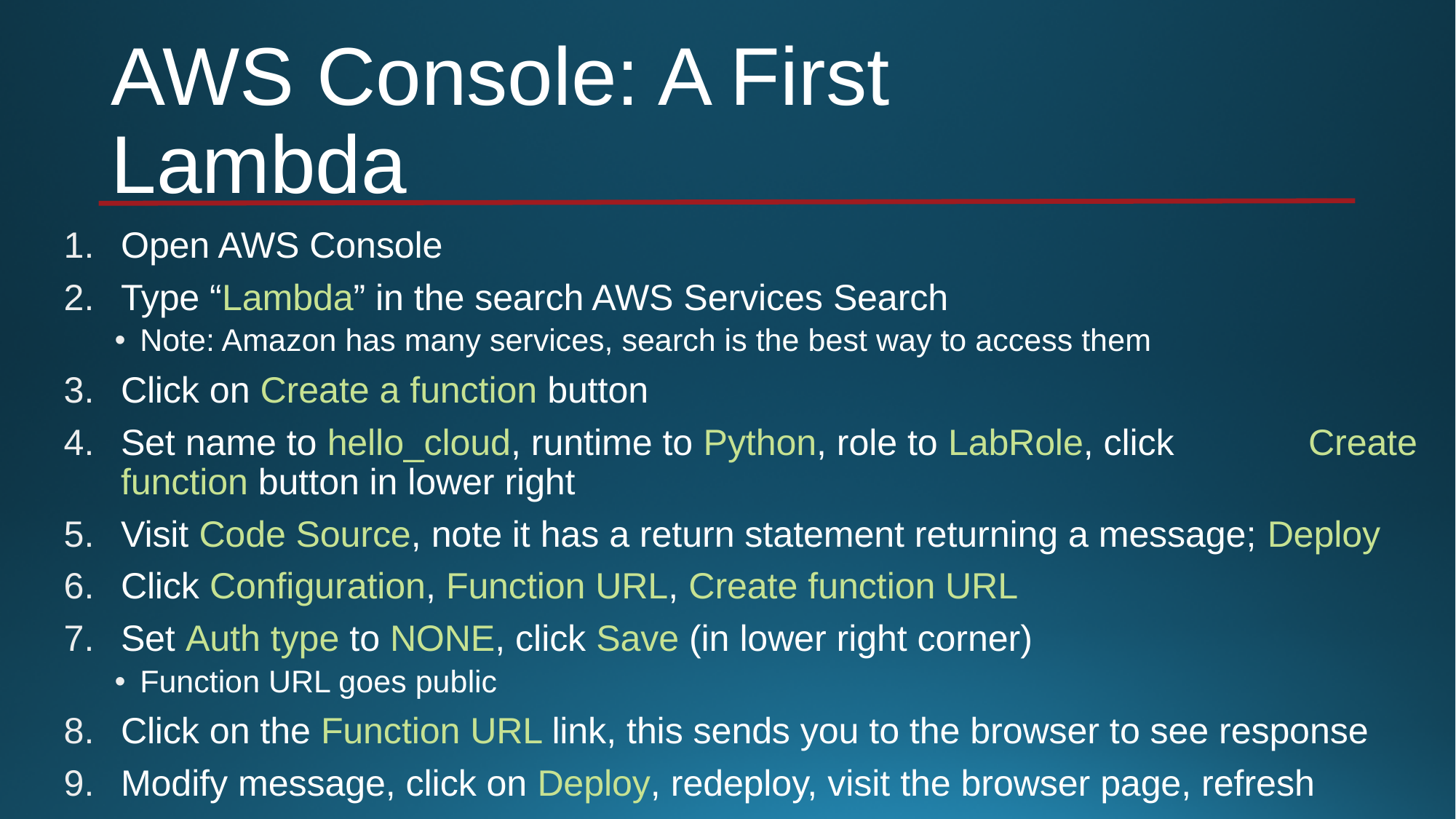

# AWS Console: A First Lambda
Open AWS Console
Type “Lambda” in the search AWS Services Search
Note: Amazon has many services, search is the best way to access them
Click on Create a function button
Set name to hello_cloud, runtime to Python, role to LabRole, click 	      Create function button in lower right
Visit Code Source, note it has a return statement returning a message; Deploy
Click Configuration, Function URL, Create function URL
Set Auth type to NONE, click Save (in lower right corner)
Function URL goes public
Click on the Function URL link, this sends you to the browser to see response
Modify message, click on Deploy, redeploy, visit the browser page, refresh